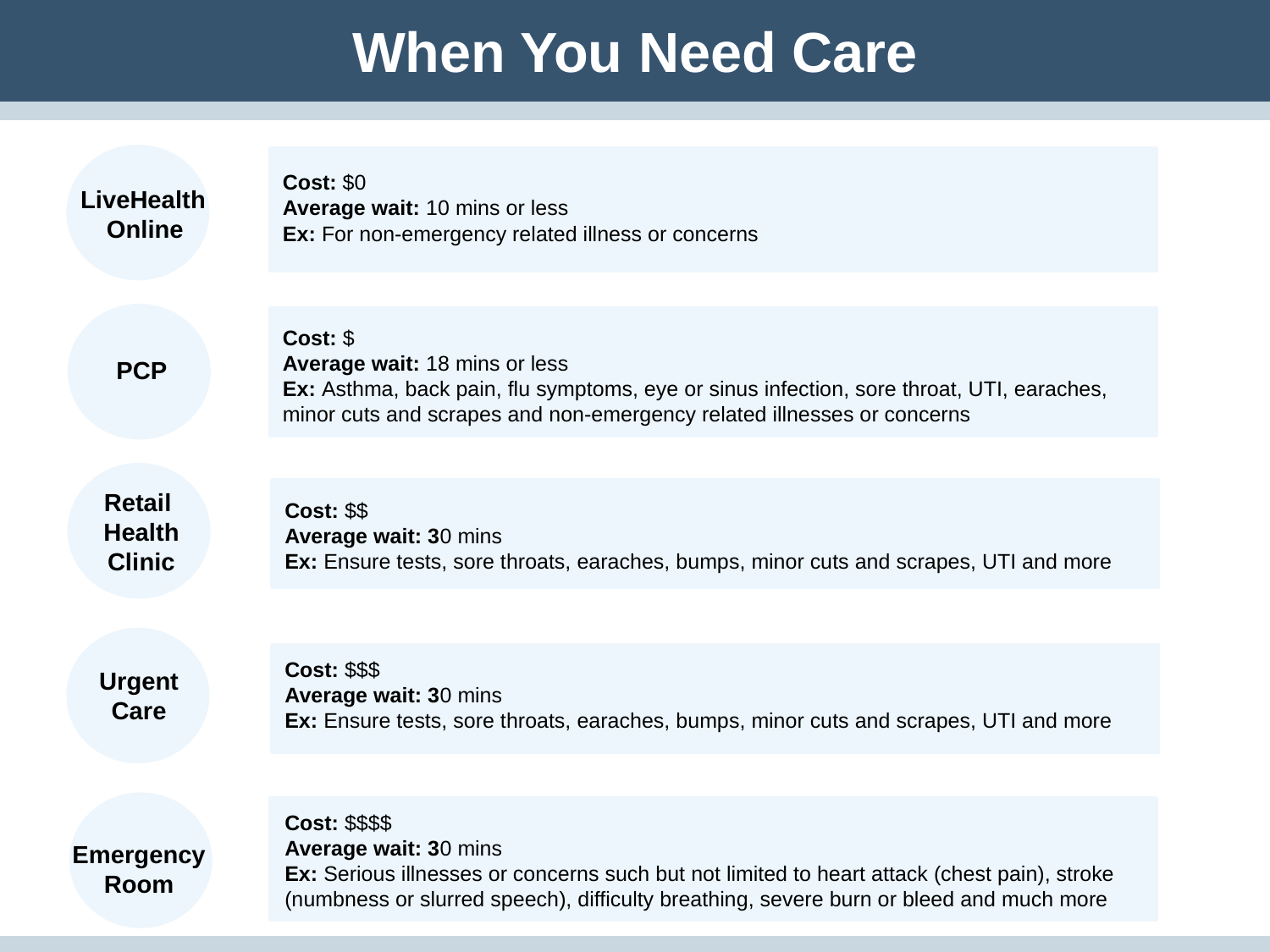

When You Need Care

Cost: $0
Average wait: 10 mins or less
Ex: For non-emergency related illness or concerns
LiveHealth
Online

Cost: $
Average wait: 18 mins or less
Ex: Asthma, back pain, flu symptoms, eye or sinus infection, sore throat, UTI, earaches, minor cuts and scrapes and non-emergency related illnesses or concerns
PCP

Retail
Health
Clinic
Cost: $$
Average wait: 30 mins
Ex: Ensure tests, sore throats, earaches, bumps, minor cuts and scrapes, UTI and more

Cost: $$$
Average wait: 30 mins
Ex: Ensure tests, sore throats, earaches, bumps, minor cuts and scrapes, UTI and more
Urgent
Care

Cost: $$$$
Average wait: 30 mins
Ex: Serious illnesses or concerns such but not limited to heart attack (chest pain), stroke (numbness or slurred speech), difficulty breathing, severe burn or bleed and much more
Emergency
Room